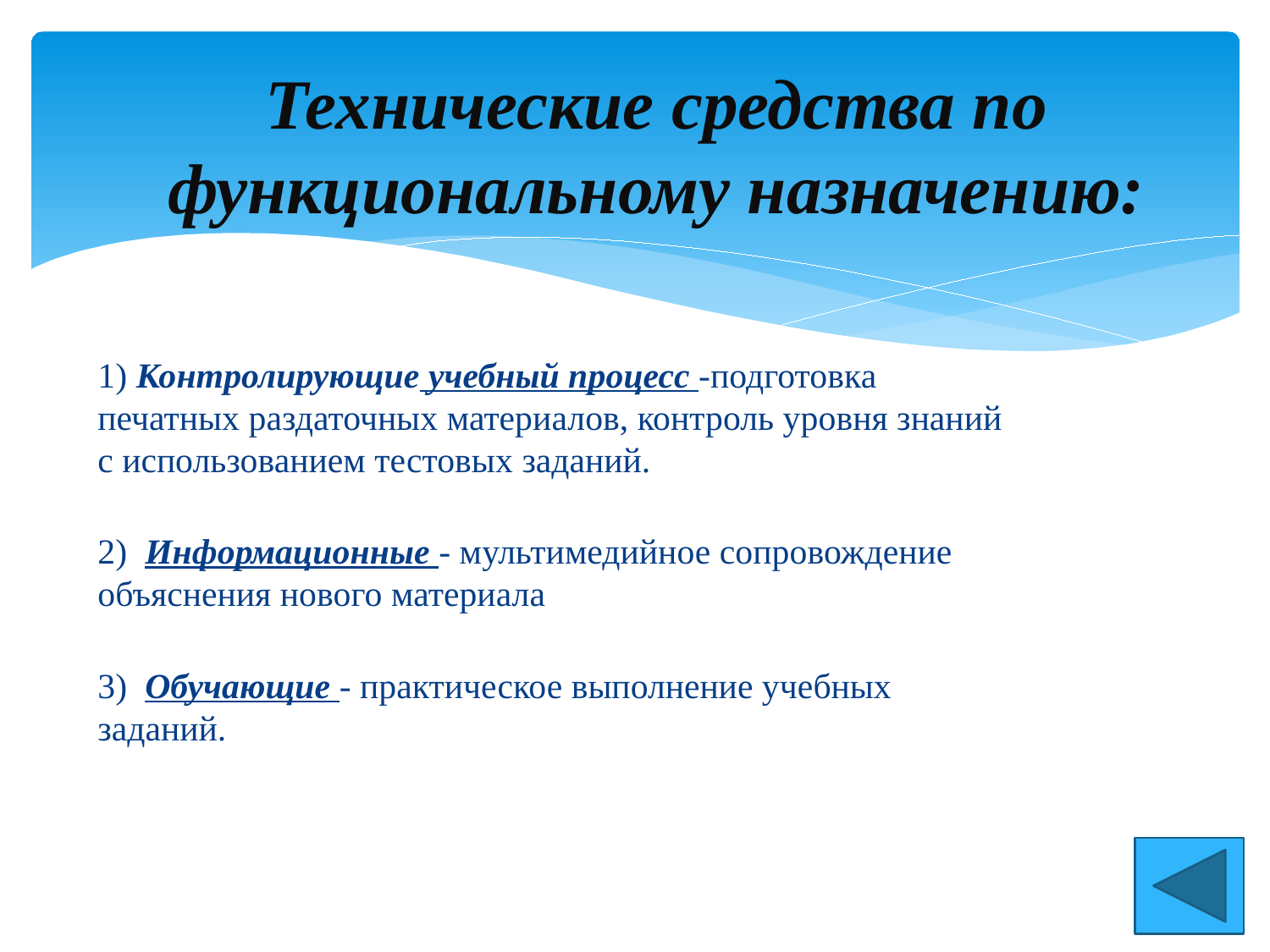

# Технические средства по функциональному назначению:
1) Контролирующие учебный процесс -подготовка печатных раздаточных материалов, контроль уровня знаний с использованием тестовых заданий.
2)  Информационные - мультимедийное сопровождение объяснения нового материала
3)  Обучающие - практическое выполнение учебных заданий.